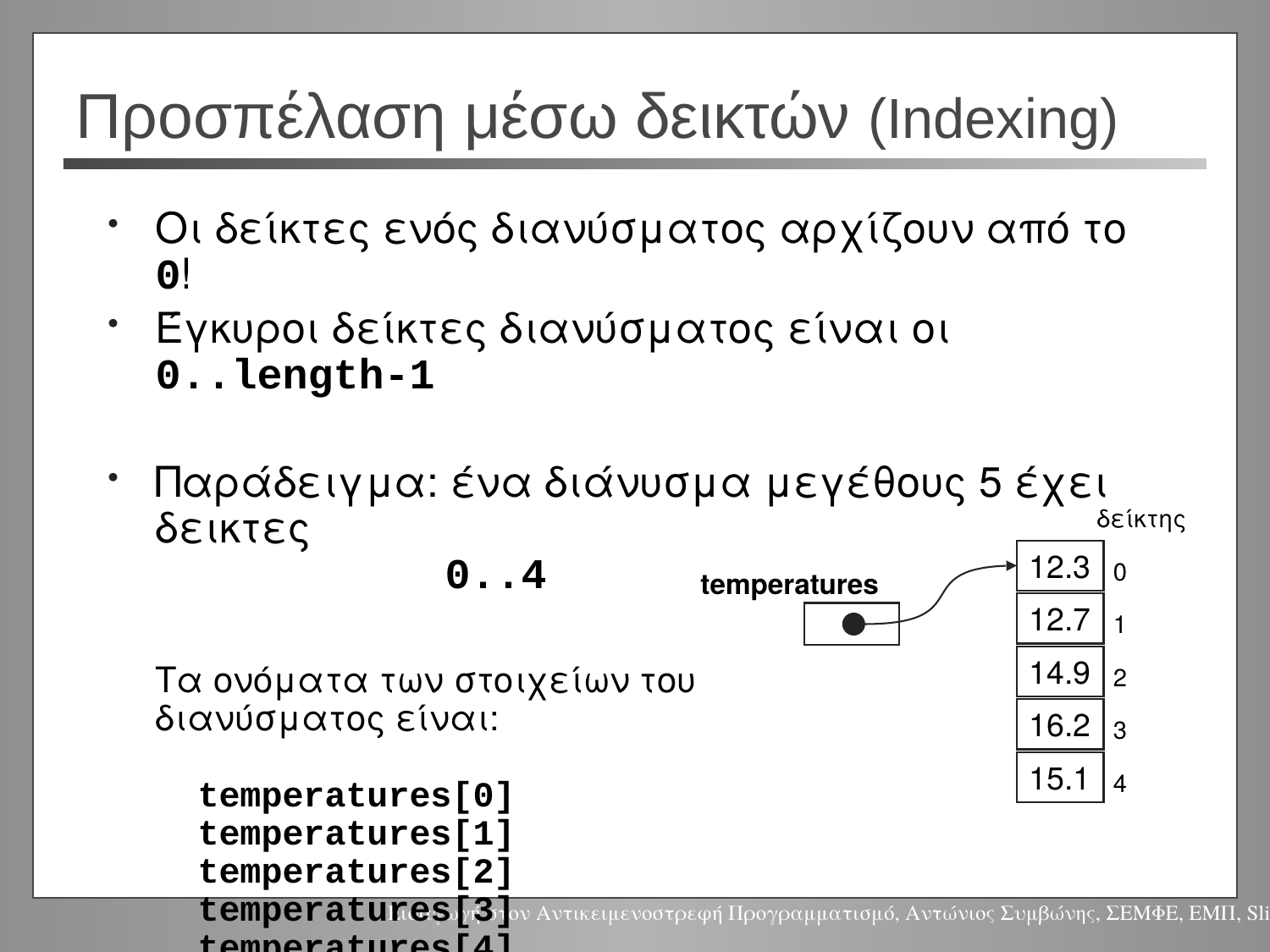

Οι δείκτες ενός διανύσματος αρχίζουν από το 0!
Έγκυροι δείκτες διανύσματος είναι οι  0..length-1

Παράδειγμα: ένα διάνυσμα μεγέθους 5 έχει δεικτες
		   0..4

	Τα ονόματα των στοιχείων του
διανύσματος είναι:
  temperatures[0]
  temperatures[1]
  temperatures[2]
  temperatures[3]
  temperatures[4]
# Προσπέλαση μέσω δεικτών (Indexing)
δείκτης
12.3
0
temperatures
12.7

1

14.9
2
16.2
3
15.1
4